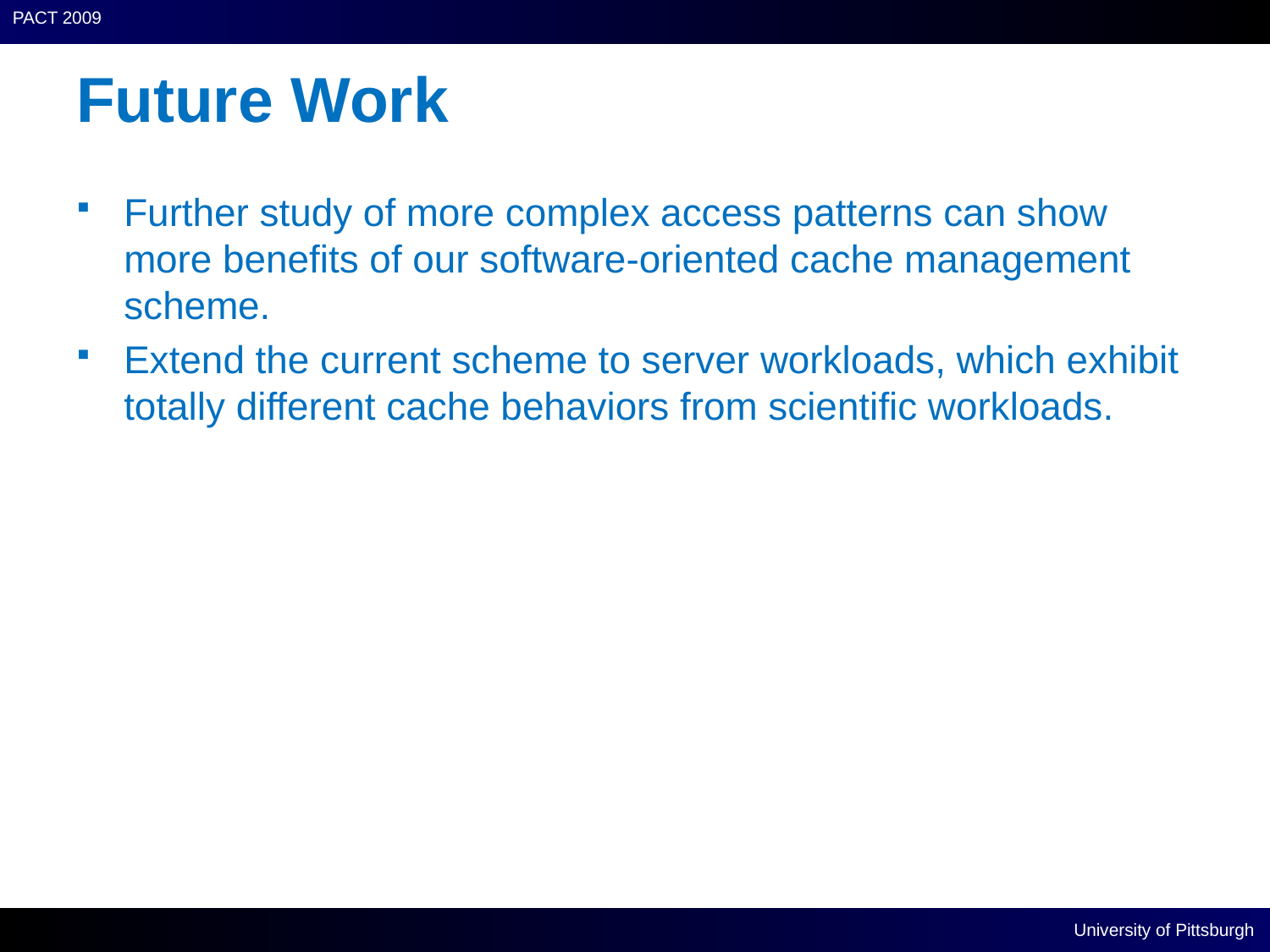

# Future Work
Further study of more complex access patterns can show more benefits of our software-oriented cache management scheme.
Extend the current scheme to server workloads, which exhibit totally different cache behaviors from scientific workloads.